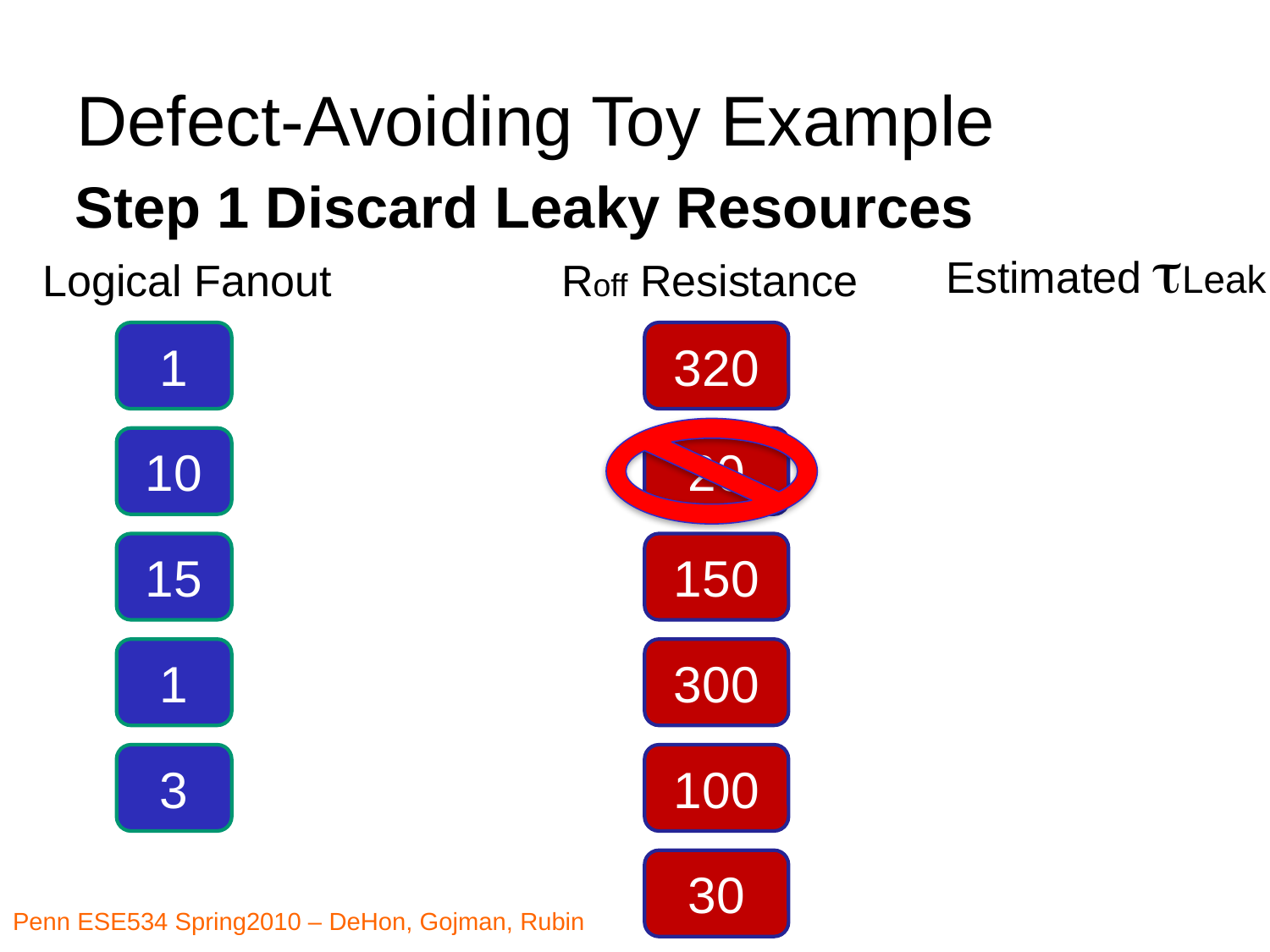

Defect-Avoiding Toy Example
Step 1 Discard Leaky Resources
Estimated τLeak
Logical Fanout
Roff Resistance
1
320

10
20
15
150
1
300
3
100
30
Penn ESE534 Spring2010 – DeHon, Gojman, Rubin